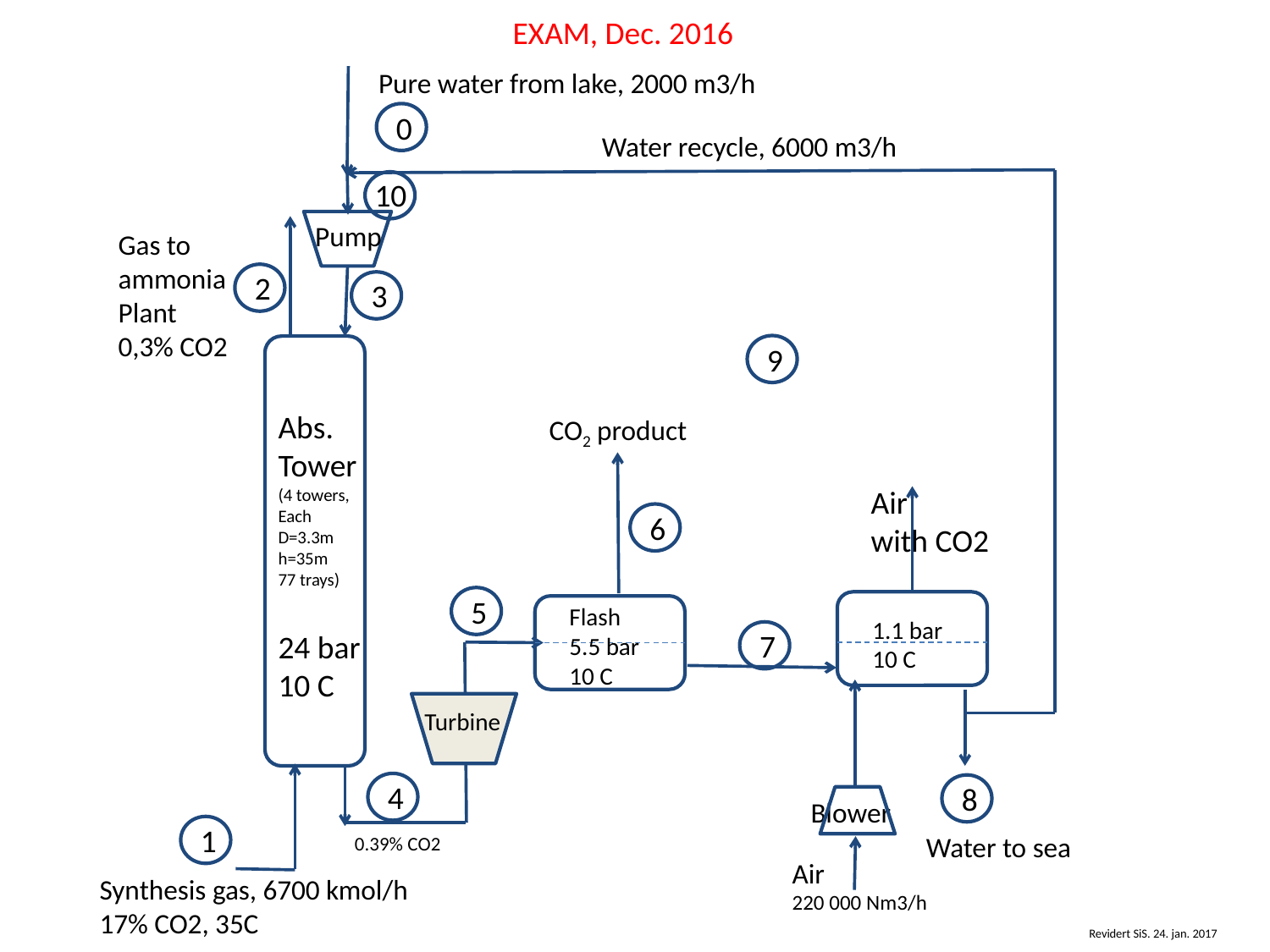

EXAM, Dec. 2016
Pure water from lake, 2000 m3/h
0
Water recycle, 6000 m3/h
10

Pump
Gas to
ammonia
Plant
0,3% CO2
2
3
9

Abs.
Tower
(4 towers,
Each
D=3.3m
h=35m
77 trays)

24 bar
10 C
CO2 product
Air
with CO2
6

1.1 bar
10 C
5

Flash
5.5 bar
10 C

7

Turbine
4
8

Blower
1
Water to sea
0.39% CO2
Air
220 000 Nm3/h
Synthesis gas, 6700 kmol/h
17% CO2, 35C
Revidert SiS. 24. jan. 2017